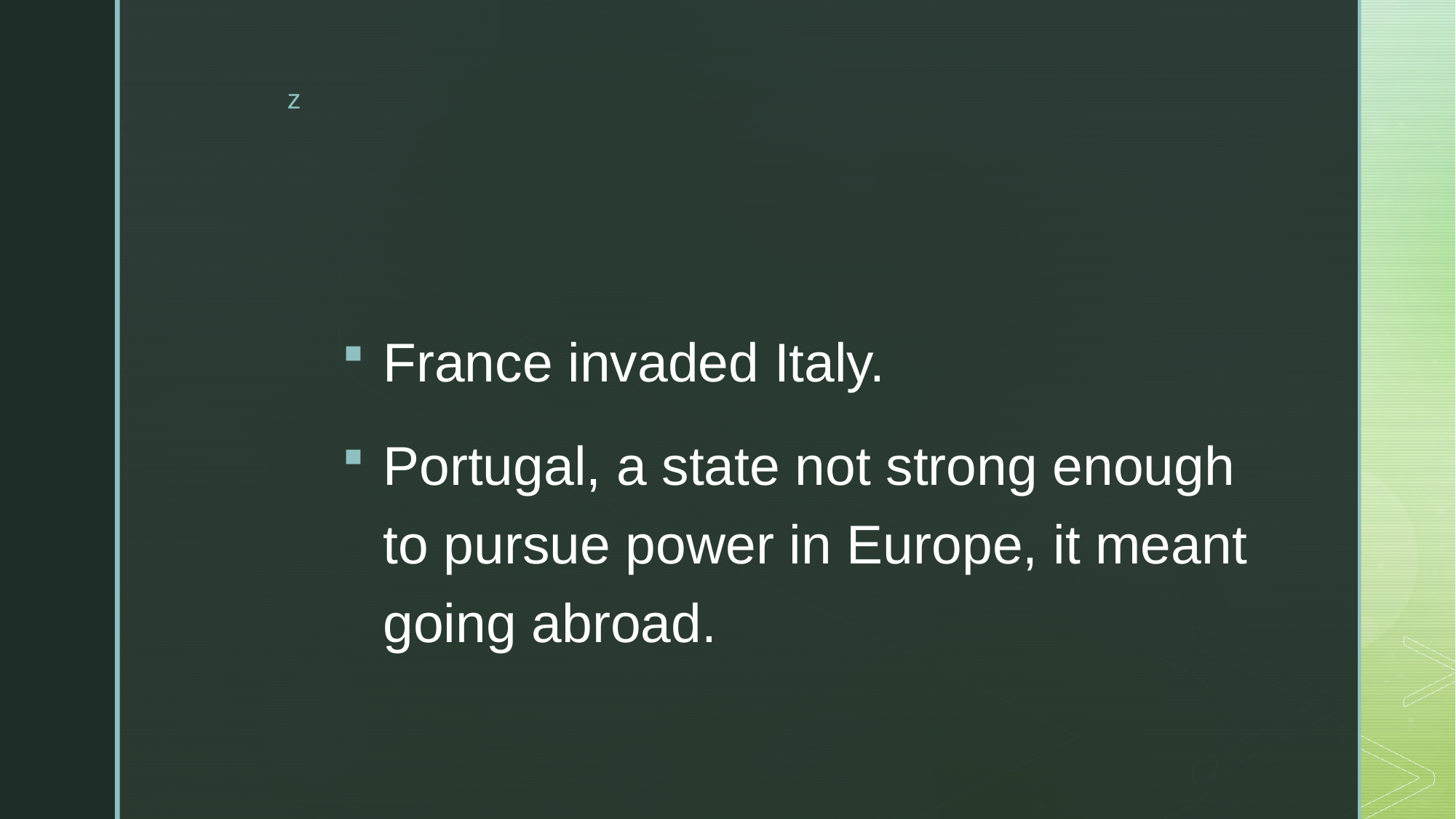

#
France invaded Italy.
Portugal, a state not strong enough to pursue power in Europe, it meant going abroad.